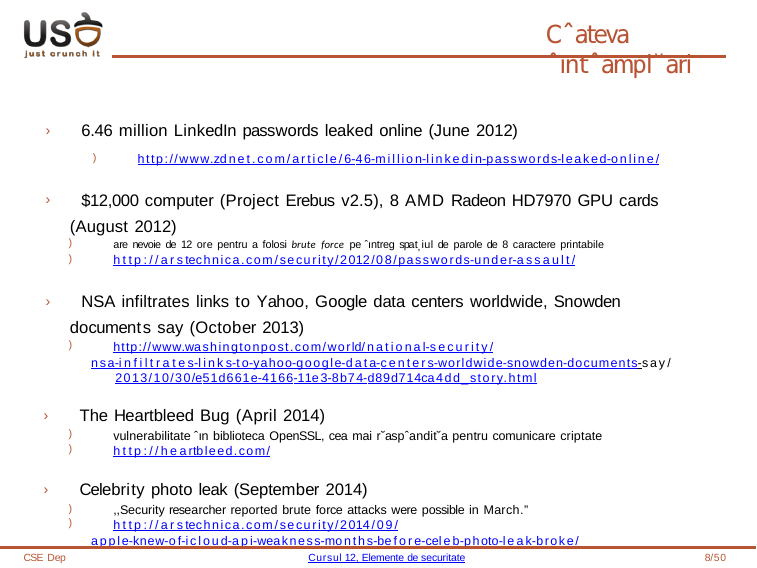

# Cˆateva ˆıntˆampl˘ari

›  6.46 million LinkedIn passwords leaked online (June 2012)
)   http://www.zdnet.com/article/6-46-million-linkedin-passwords-leaked-online/
›  $12,000 computer (Project Erebus v2.5), 8 AMD Radeon HD7970 GPU cards (August 2012)
)   are nevoie de 12 ore pentru a folosi brute  force  pe ˆıntreg spat,iul de parole de 8 caractere printabile
)   http://arstechnica.com/security/2012/08/passwords-under-assault/
›  NSA infiltrates links to Yahoo, Google data centers worldwide, Snowden documents say (October 2013)
)   http://www.washingtonpost.com/world/national-security/
nsa-infiltrates-links-to-yahoo-google-data-centers-worldwide-snowden-documents-say/ 2013/10/30/e51d661e-4166-11e3-8b74-d89d714ca4dd_story.html

›  The Heartbleed Bug (April 2014)
)   vulnerabilitate ˆın biblioteca OpenSSL, cea mai r˘aspˆandit˘a pentru comunicare criptate
)   http://heartbleed.com/
›  Celebrity photo leak (September 2014)
)   ,,Security researcher reported brute force attacks were possible in March.”
)   http://arstechnica.com/security/2014/09/
apple-knew-of-icloud-api-weakness-months-before-celeb-photo-leak-broke/

CSE Dep
Cursul 12, Elemente de securitate
8/50